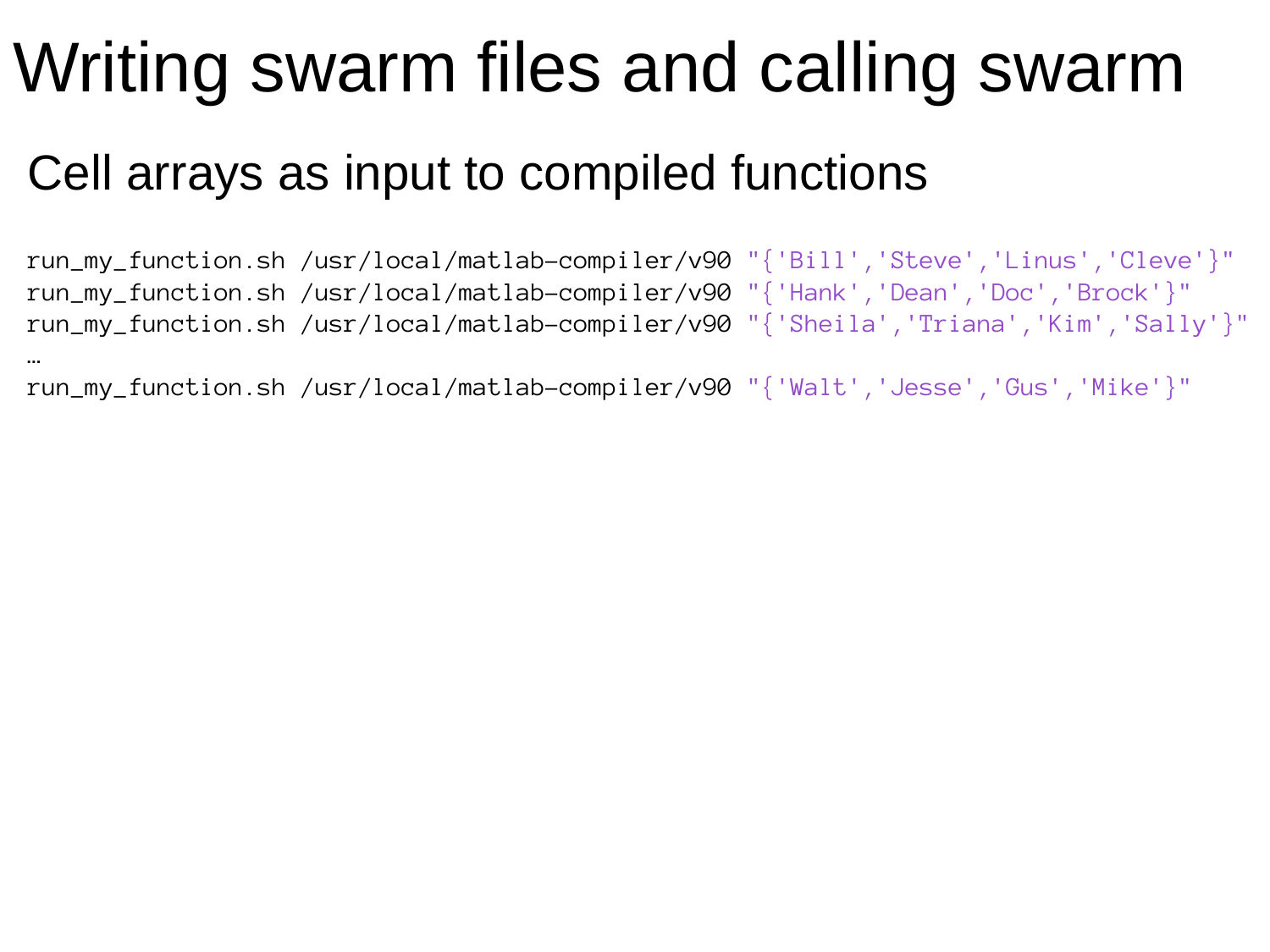

Writing swarm files and calling swarm

Cell arrays as input to compiled functions

run_my_function.sh /usr/local/matlab-compiler/v90 "{'Bill','Steve','Linus','Cleve'}"
run_my_function.sh /usr/local/matlab-compiler/v90 "{'Hank','Dean','Doc','Brock'}"
run_my_function.sh /usr/local/matlab-compiler/v90 "{'Sheila','Triana','Kim','Sally'}"
…
run_my_function.sh /usr/local/matlab-compiler/v90 "{'Walt','Jesse','Gus','Mike'}"